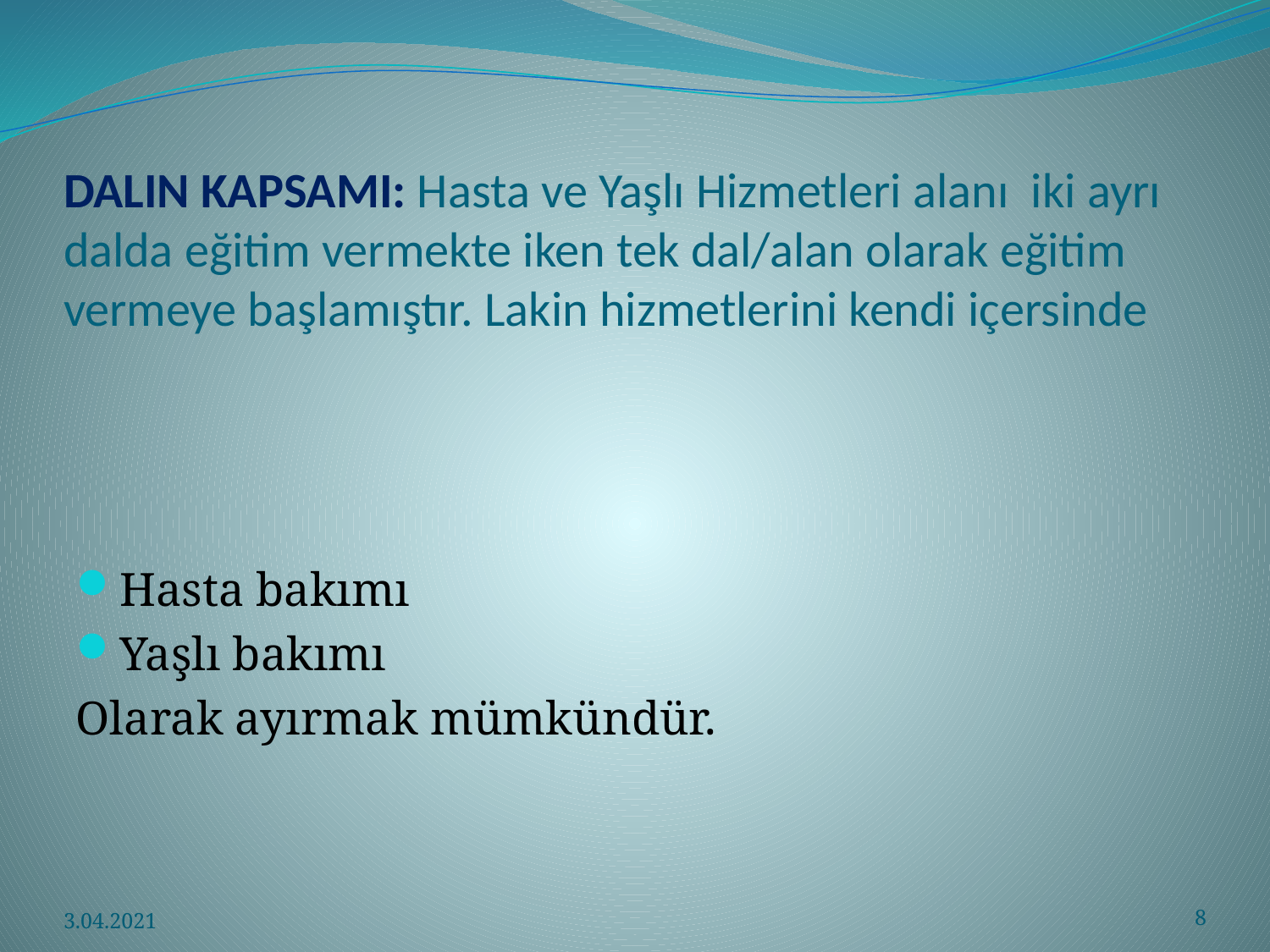

# DALIN KAPSAMI: Hasta ve Yaşlı Hizmetleri alanı  iki ayrı dalda eğitim vermekte iken tek dal/alan olarak eğitim vermeye başlamıştır. Lakin hizmetlerini kendi içersinde

Hasta bakımı
Yaşlı bakımı
Olarak ayırmak mümkündür.

3.04.2021
8